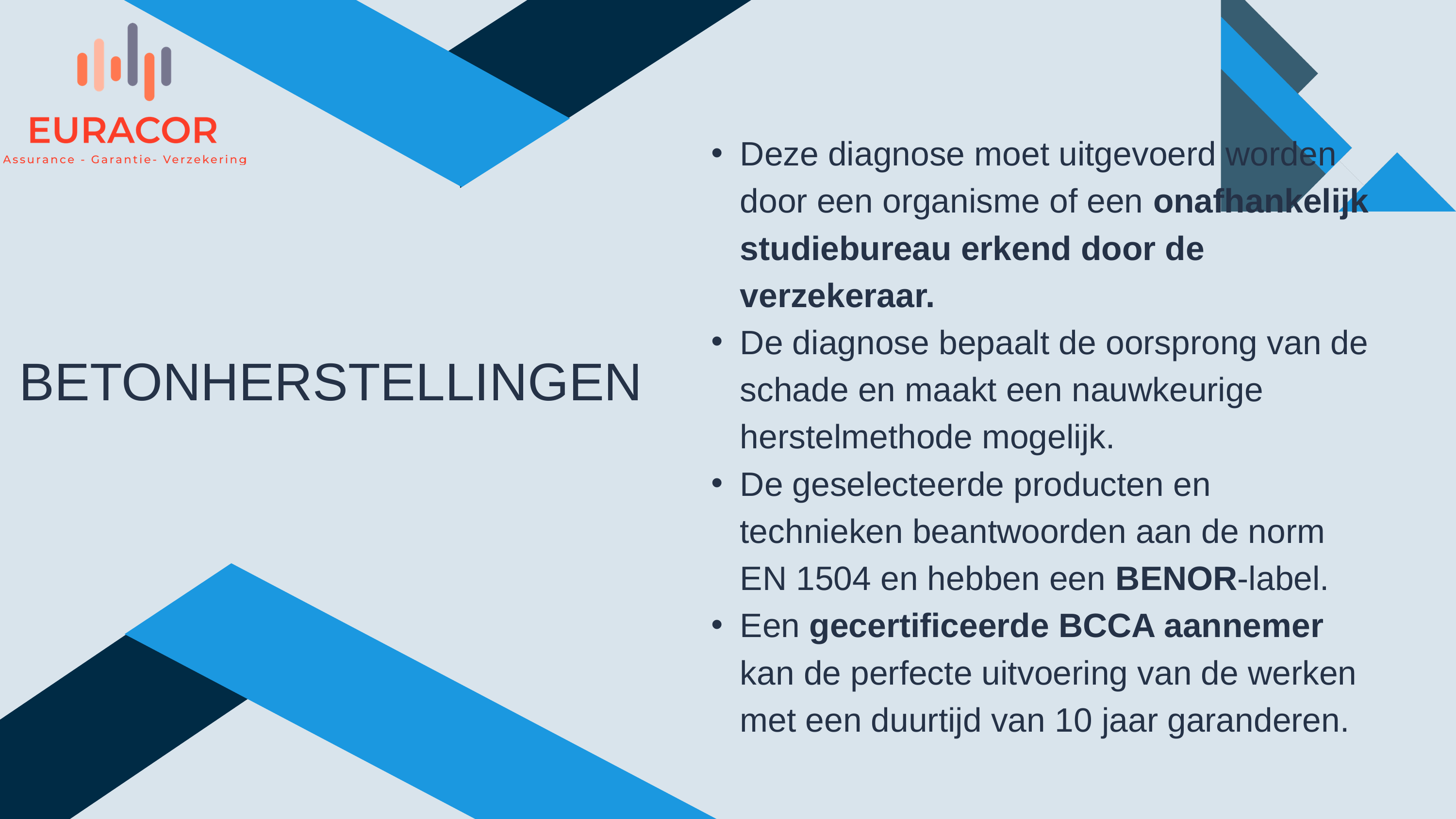

Deze diagnose moet uitgevoerd worden door een organisme of een onafhankelijk studiebureau erkend door de verzekeraar.
De diagnose bepaalt de oorsprong van de schade en maakt een nauwkeurige herstelmethode mogelijk.
De geselecteerde producten en technieken beantwoorden aan de norm EN 1504 en hebben een BENOR-label.
Een gecertificeerde BCCA aannemer kan de perfecte uitvoering van de werken met een duurtijd van 10 jaar garanderen.
BETONHERSTELLINGEN